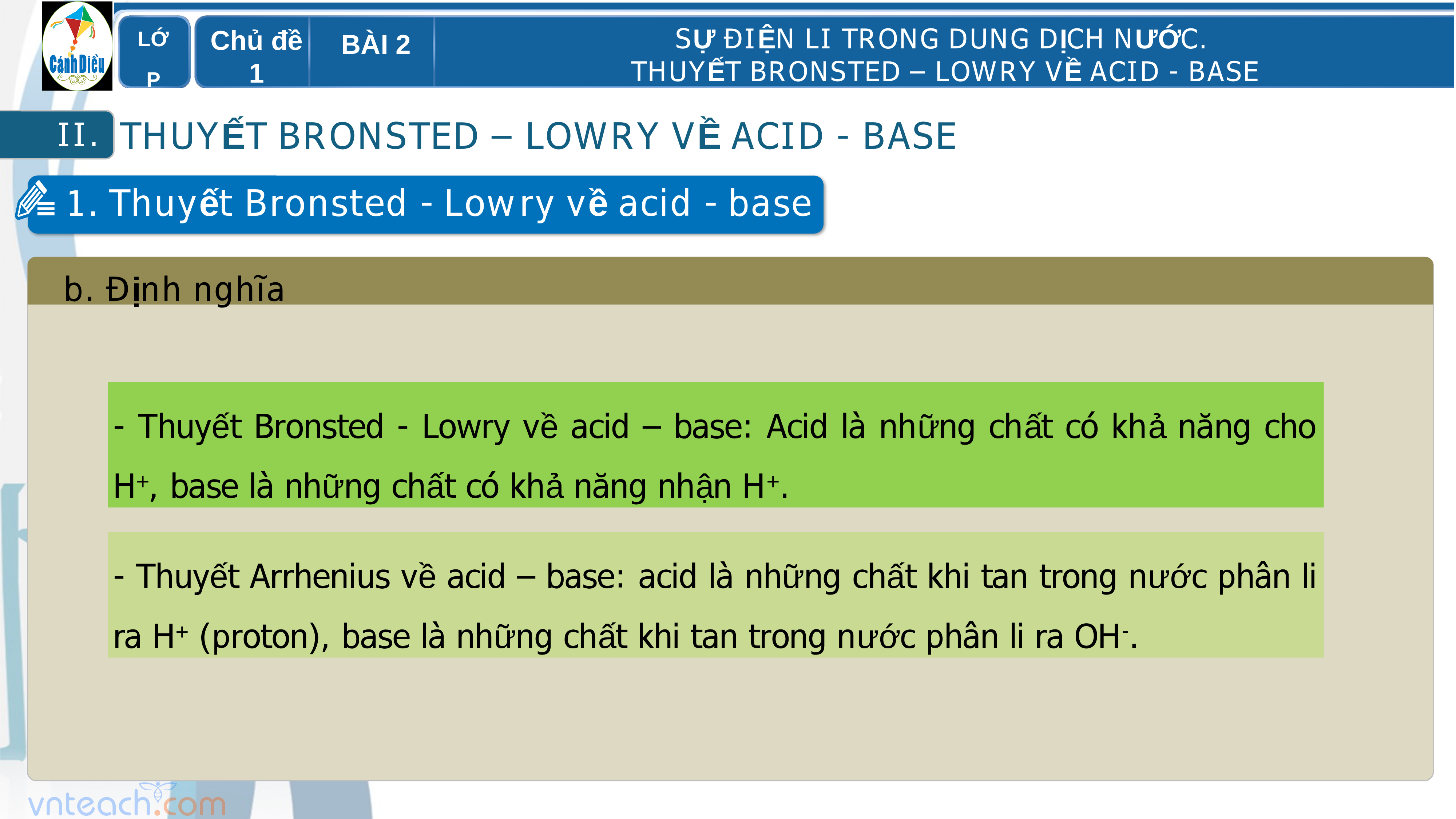

THUYẾT BRONSTED – LOWRY VỀ ACID - BASE

II.

1. Thuyết Bronsted - Lowry về acid - base

b. Định nghĩa

- Thuyết Bronsted - Lowry về acid – base: Acid là những chất có khả năng cho H+, base là những chất có khả năng nhận H+.
- Thuyết Arrhenius về acid – base: acid là những chất khi tan trong nước phân li ra H+ (proton), base là những chất khi tan trong nước phân li ra OH-.